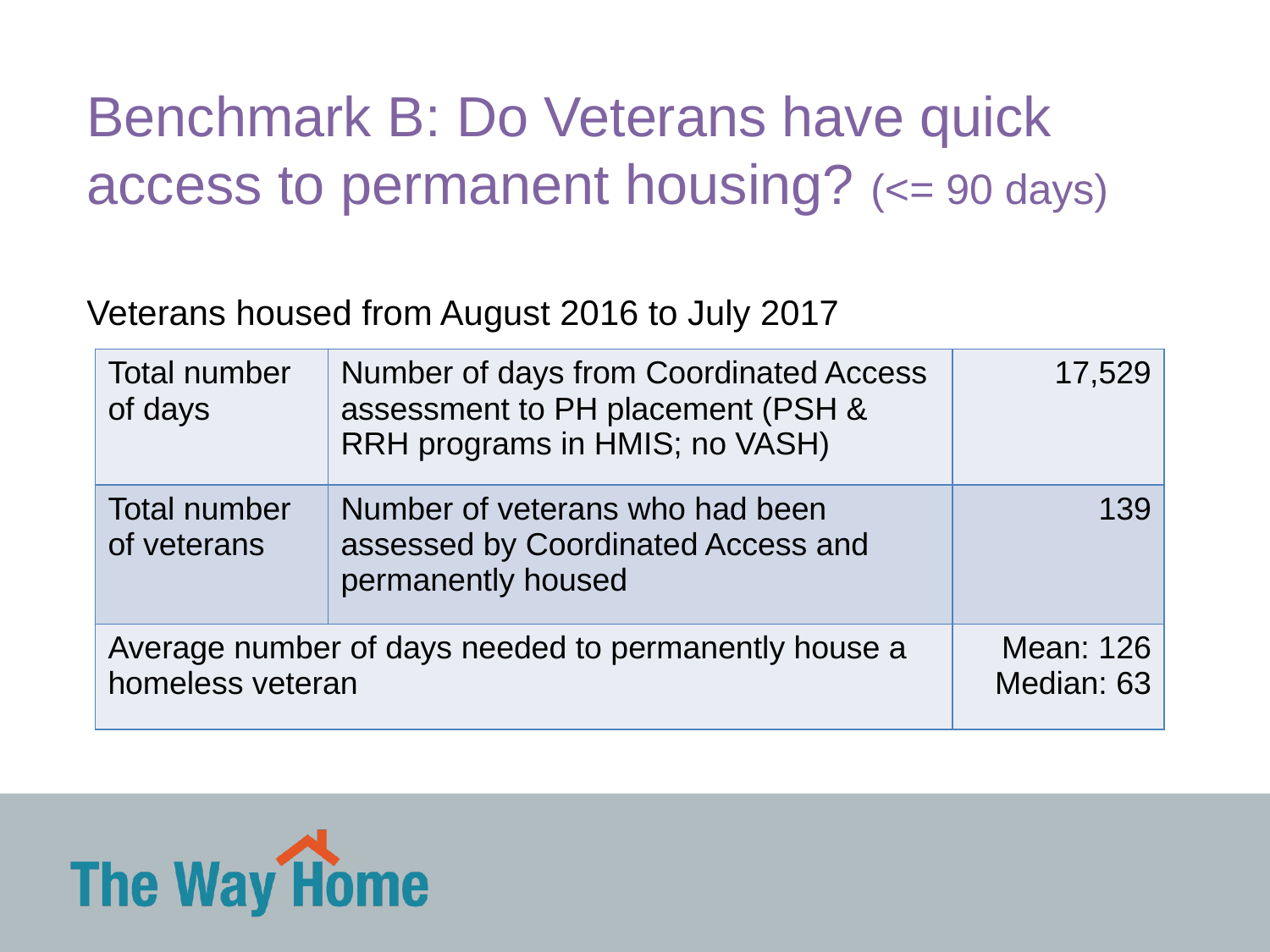

Benchmark B: Do Veterans have quick access to permanent housing? (<= 90 days)
Veterans housed from August 2016 to July 2017

| Total number of days | Number of days from Coordinated Access assessment to PH placement (PSH & RRH programs in HMIS; no VASH) | 17,529 |
| --- | --- | --- |
| Total number of veterans | Number of veterans who had been assessed by Coordinated Access and permanently housed | 139 |
| Average number of days needed to permanently house a homeless veteran |  | Mean: 126 Median: 63 |